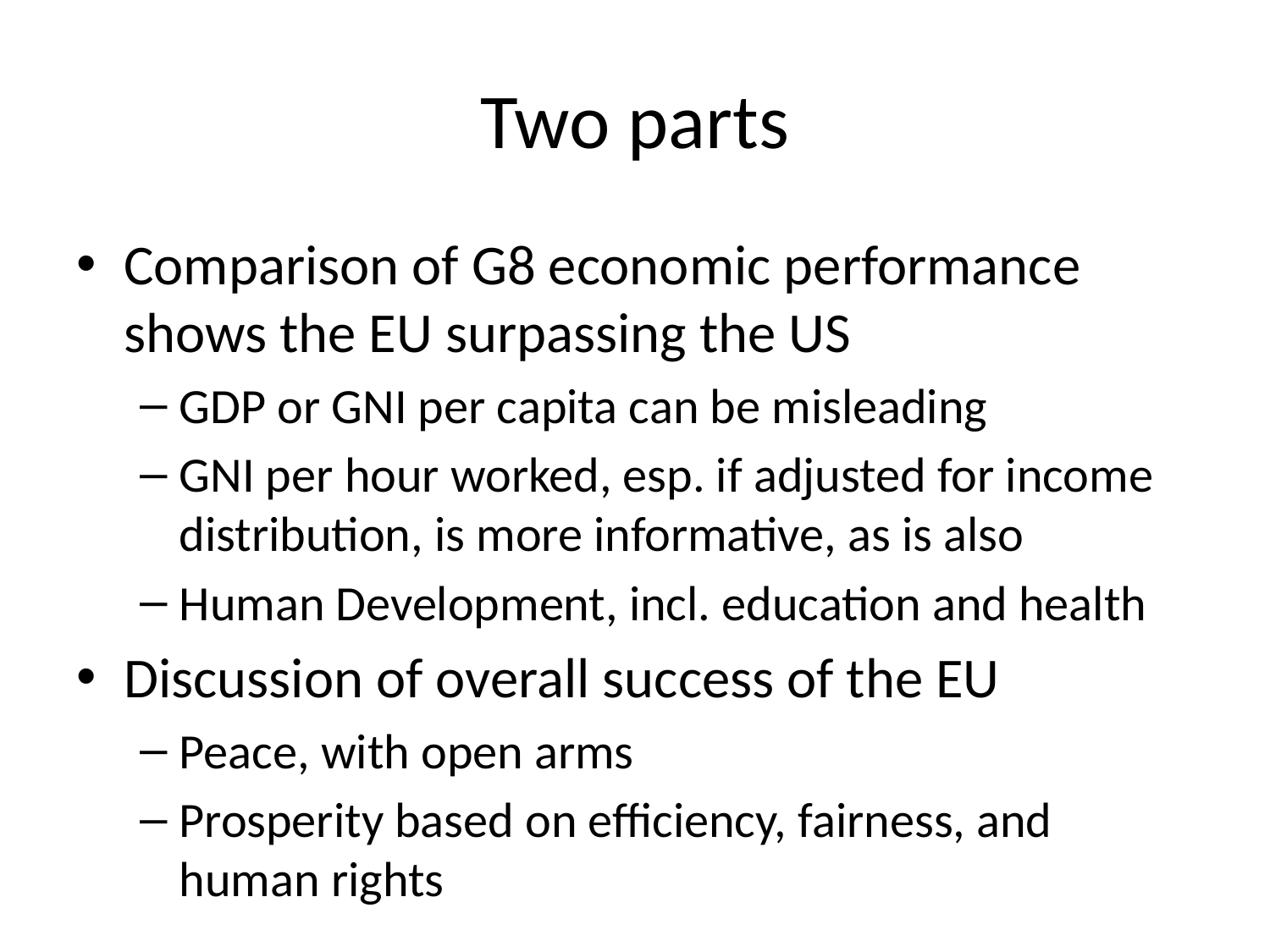

# Two parts
Comparison of G8 economic performance shows the EU surpassing the US
GDP or GNI per capita can be misleading
GNI per hour worked, esp. if adjusted for income distribution, is more informative, as is also
Human Development, incl. education and health
Discussion of overall success of the EU
Peace, with open arms
Prosperity based on efficiency, fairness, and human rights